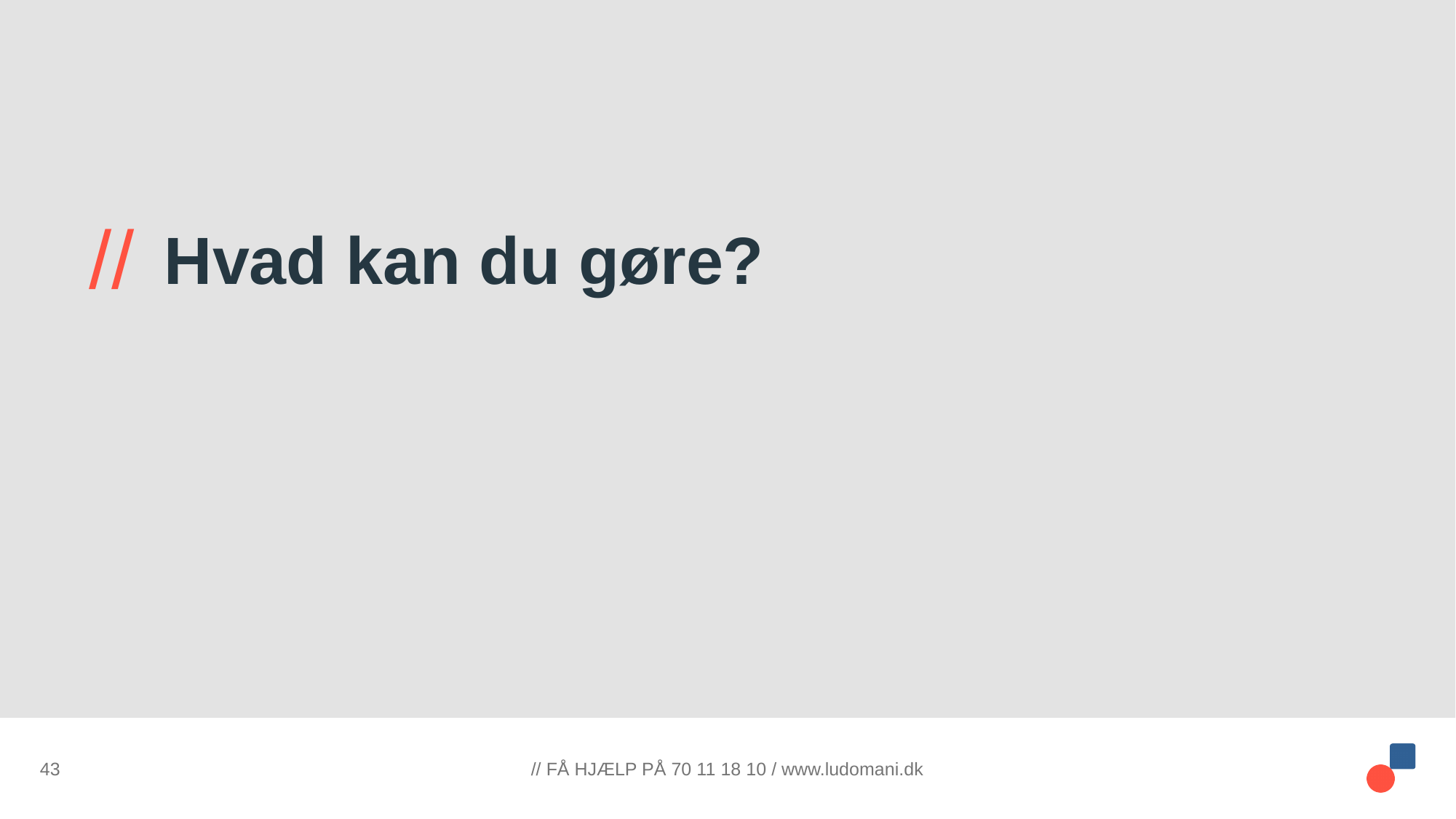

# Hvad kan du gøre?

43
// FÅ HJÆLP PÅ 70 11 18 10 / www.ludomani.dk